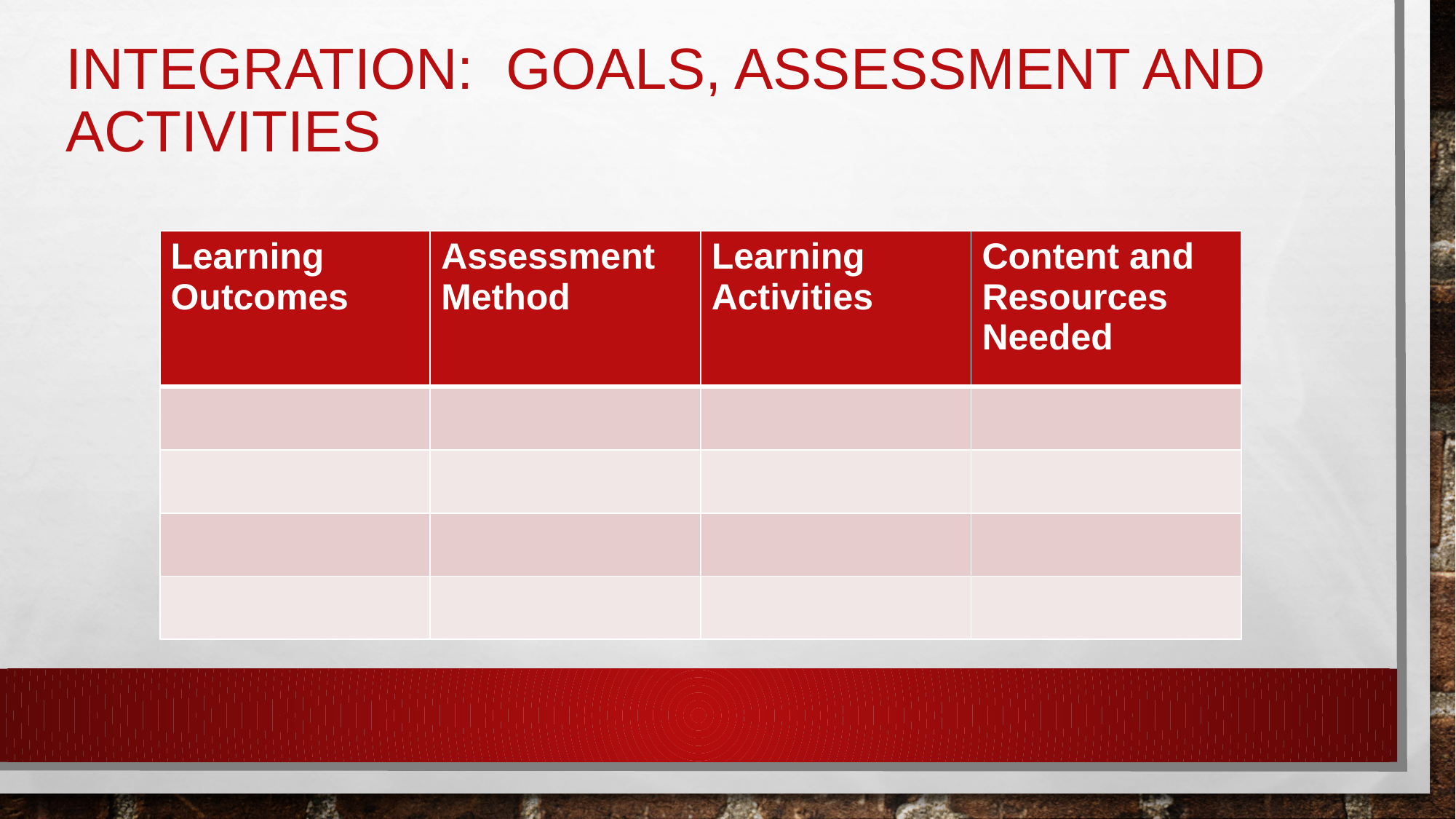

# Integration:  goals, Assessment and activities
| Learning Outcomes | Assessment Method | Learning Activities | Content and Resources Needed |
| --- | --- | --- | --- |
|  |  |  |  |
|  |  |  |  |
|  |  |  |  |
|  |  |  |  |